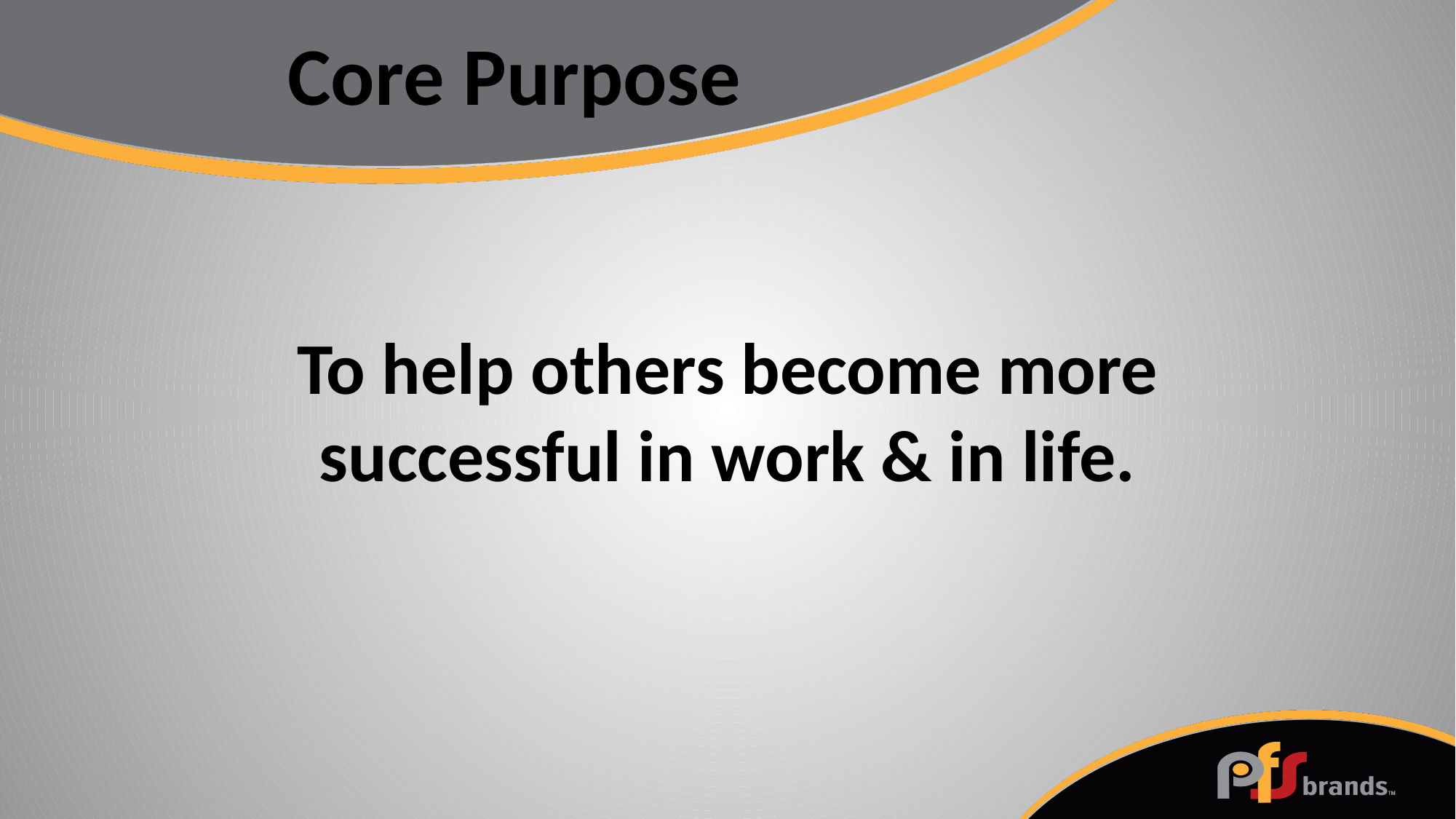

Core Purpose
To help others become more successful in work & in life.